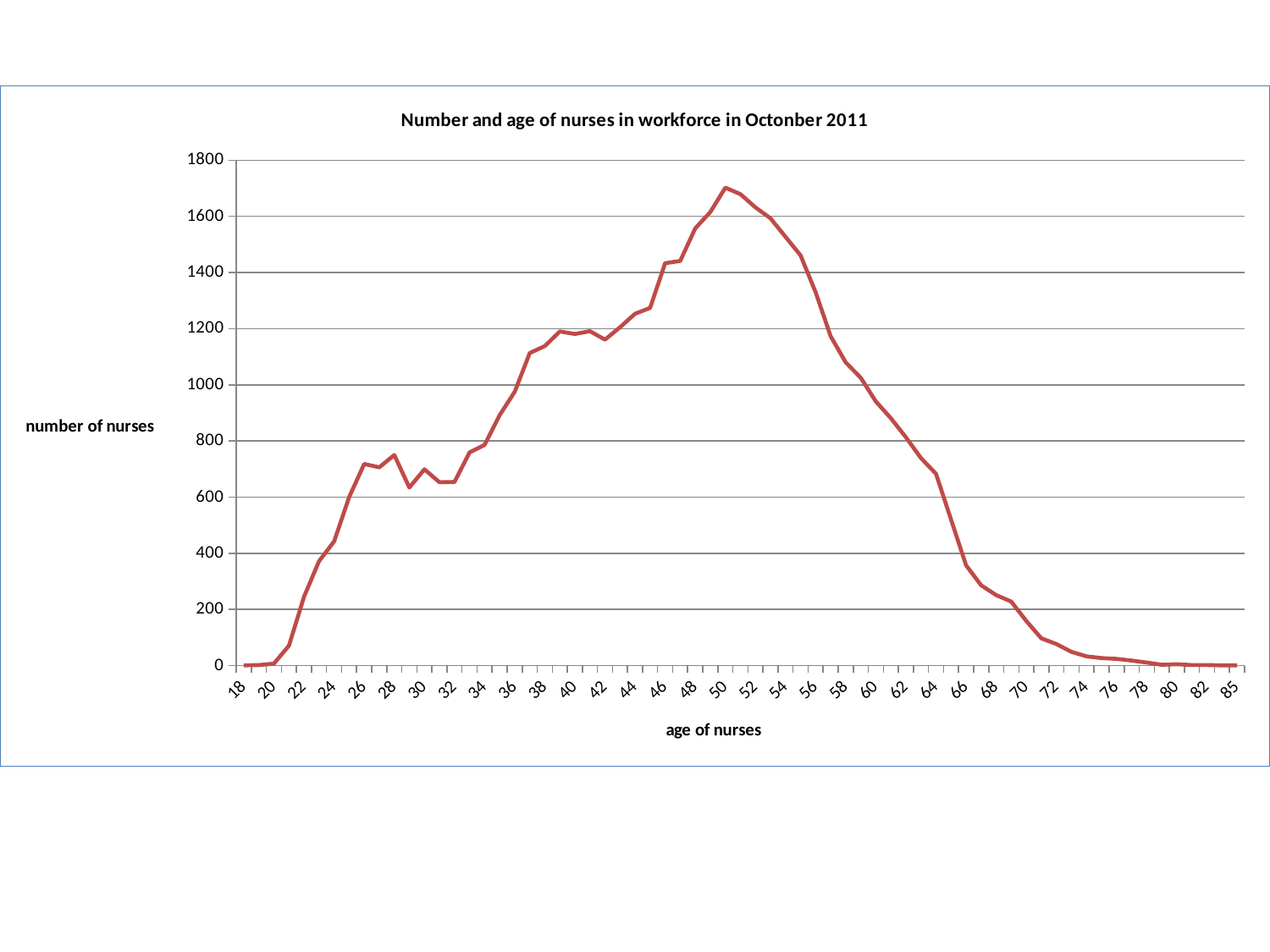

### Chart: Number and age of nurses in workforce in Octonber 2011

| Category |  |
|---|---|
| 18 | 1.0 |
| 19 | 2.0 |
| 20 | 7.0 |
| 21 | 71.0 |
| 22 | 245.0 |
| 23 | 372.0 |
| 24 | 442.0 |
| 25 | 600.0 |
| 26 | 718.0 |
| 27 | 706.0 |
| 28 | 750.0 |
| 29 | 634.0 |
| 30 | 699.0 |
| 31 | 653.0 |
| 32 | 654.0 |
| 33 | 759.0 |
| 34 | 786.0 |
| 35 | 892.0 |
| 36 | 975.0 |
| 37 | 1113.0 |
| 38 | 1138.0 |
| 39 | 1190.0 |
| 40 | 1181.0 |
| 41 | 1191.0 |
| 42 | 1161.0 |
| 43 | 1205.0 |
| 44 | 1253.0 |
| 45 | 1274.0 |
| 46 | 1433.0 |
| 47 | 1441.0 |
| 48 | 1557.0 |
| 49 | 1615.0 |
| 50 | 1702.0 |
| 51 | 1679.0 |
| 52 | 1632.0 |
| 53 | 1593.0 |
| 54 | 1527.0 |
| 55 | 1461.0 |
| 56 | 1330.0 |
| 57 | 1173.0 |
| 58 | 1080.0 |
| 59 | 1025.0 |
| 60 | 941.0 |
| 61 | 881.0 |
| 62 | 813.0 |
| 63 | 739.0 |
| 64 | 683.0 |
| 65 | 520.0 |
| 66 | 357.0 |
| 67 | 286.0 |
| 68 | 251.0 |
| 69 | 228.0 |
| 70 | 159.0 |
| 71 | 97.0 |
| 72 | 77.0 |
| 73 | 49.0 |
| 74 | 33.0 |
| 75 | 27.0 |
| 76 | 24.0 |
| 77 | 18.0 |
| 78 | 11.0 |
| 79 | 3.0 |
| 80 | 5.0 |
| 81 | 2.0 |
| 82 | 2.0 |
| 83 | 1.0 |
| 85 | 1.0 |